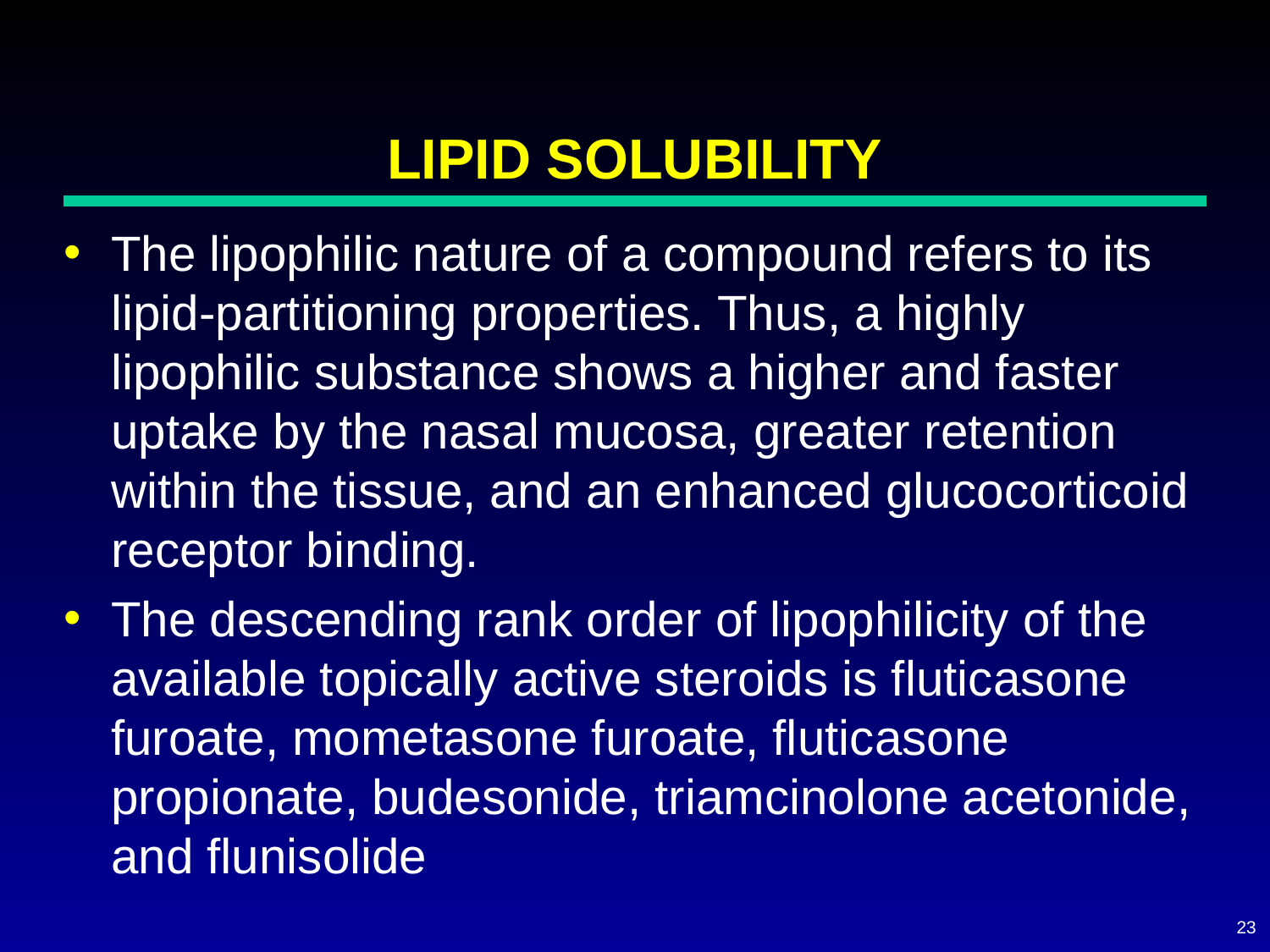

# LIPID SOLUBILITY
The lipophilic nature of a compound refers to its lipid-partitioning properties. Thus, a highly lipophilic substance shows a higher and faster uptake by the nasal mucosa, greater retention within the tissue, and an enhanced glucocorticoid receptor binding.
The descending rank order of lipophilicity of the available topically active steroids is fluticasone furoate, mometasone furoate, ﬂuticasone propionate, budesonide, triamcinolone acetonide, and ﬂunisolide